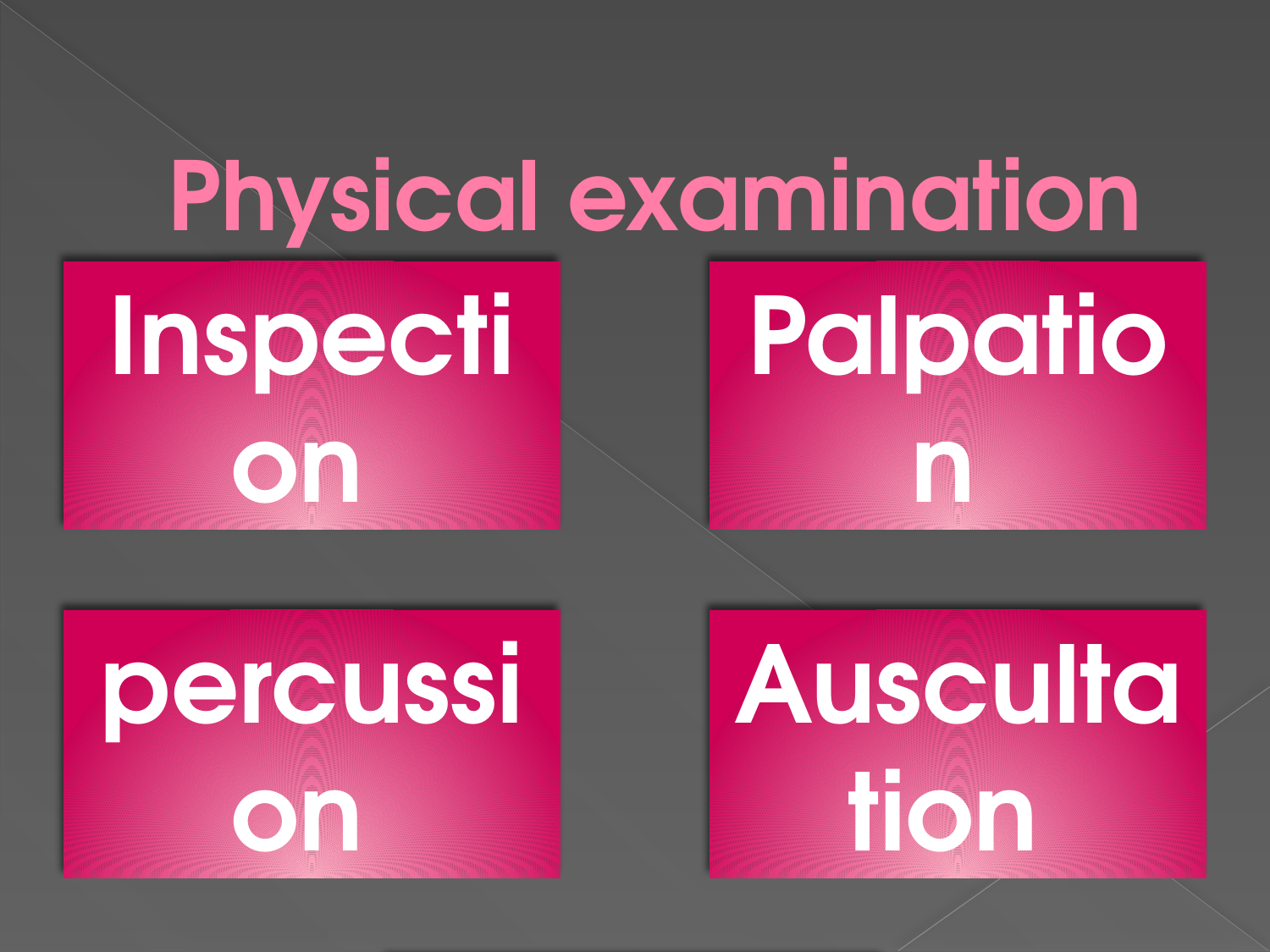

# Physical examination
Inspection
Palpation
percussion
Auscultation